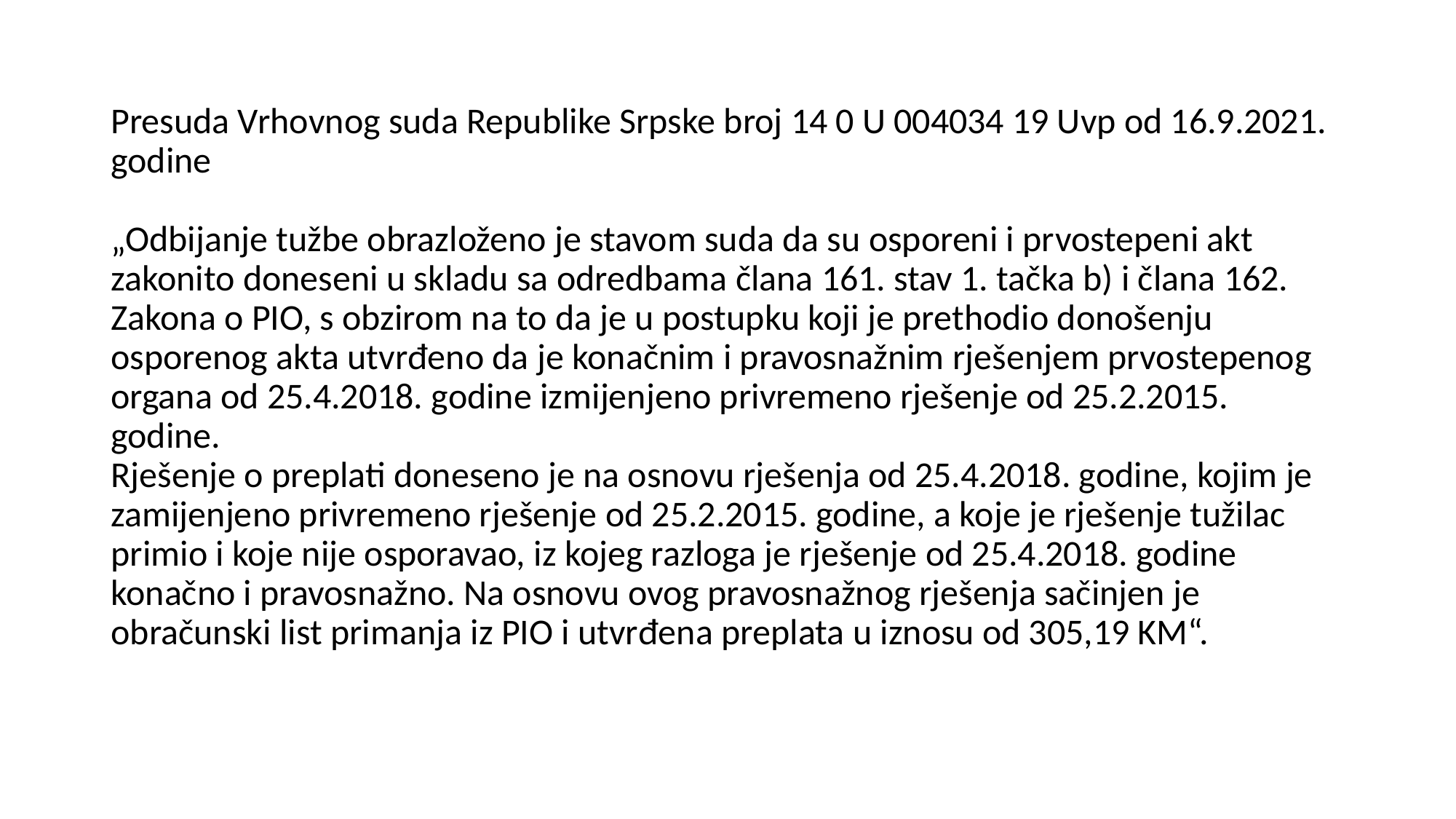

# Presuda Vrhovnog suda Republike Srpske broj 14 0 U 004034 19 Uvp od 16.9.2021. godine „Odbijanje tužbe obrazloženo je stavom suda da su osporeni i prvostepeni akt zakonito doneseni u skladu sa odredbama člana 161. stav 1. tačka b) i člana 162. Zakona o PIO, s obzirom na to da je u postupku koji je prethodio donošenju osporenog akta utvrđeno da je konačnim i pravosnažnim rješenjem prvostepenog organa od 25.4.2018. godine izmijenjeno privremeno rješenje od 25.2.2015. godine. Rješenje o preplati doneseno je na osnovu rješenja od 25.4.2018. godine, kojim je zamijenjeno privremeno rješenje od 25.2.2015. godine, a koje je rješenje tužilac primio i koje nije osporavao, iz kojeg razloga je rješenje od 25.4.2018. godine konačno i pravosnažno. Na osnovu ovog pravosnažnog rješenja sačinjen je obračunski list primanja iz PIO i utvrđena preplata u iznosu od 305,19 KM“.